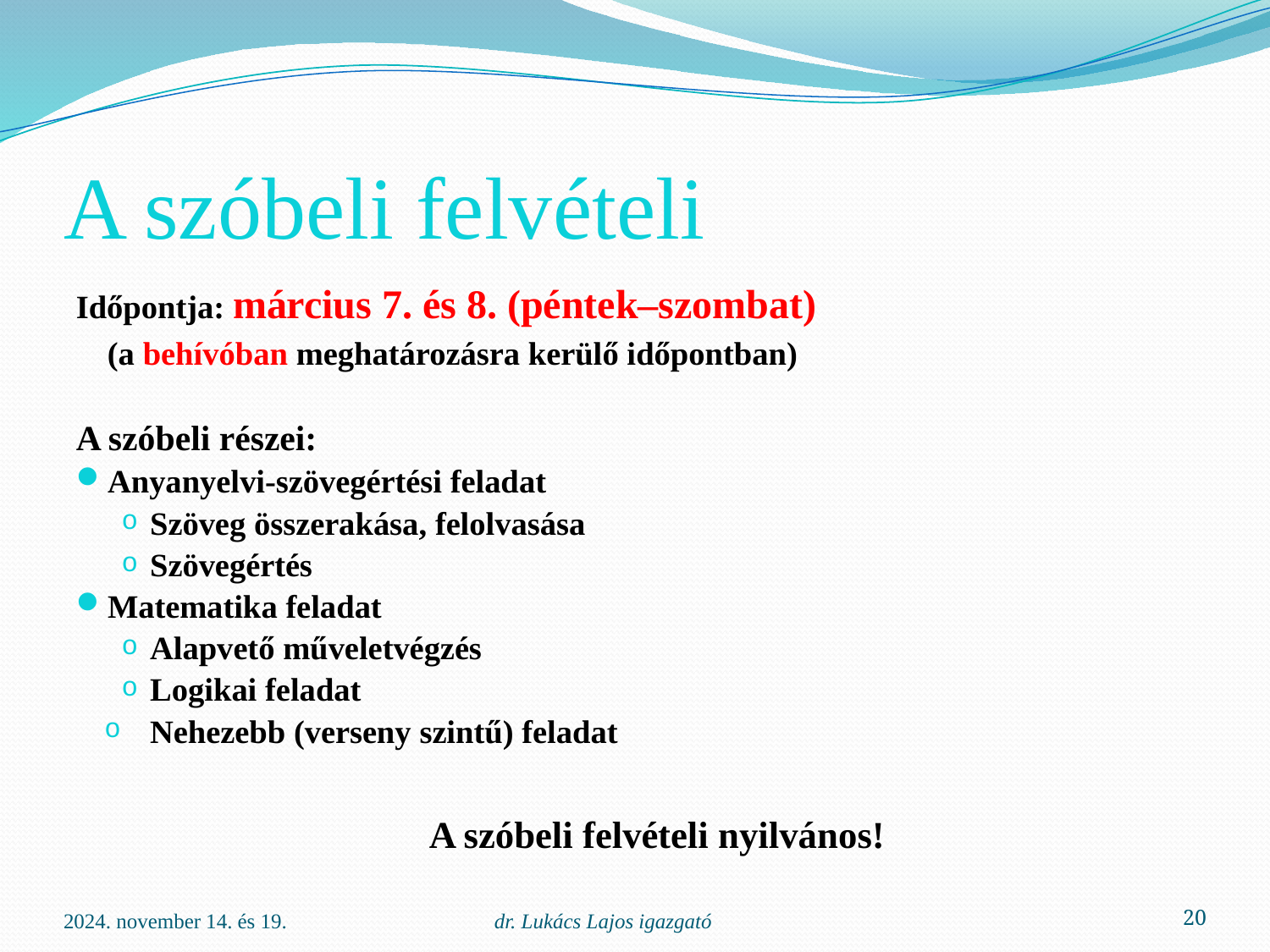

# A szóbeli felvételi
Időpontja: március 7. és 8. (péntek–szombat)
		(a behívóban meghatározásra kerülő időpontban)

A szóbeli részei:
Anyanyelvi-szövegértési feladat
Szöveg összerakása, felolvasása
Szövegértés
Matematika feladat
Alapvető műveletvégzés
Logikai feladat
Nehezebb (verseny szintű) feladat

A szóbeli felvételi nyilvános!
2024. november 14. és 19.
dr. Lukács Lajos igazgató
20